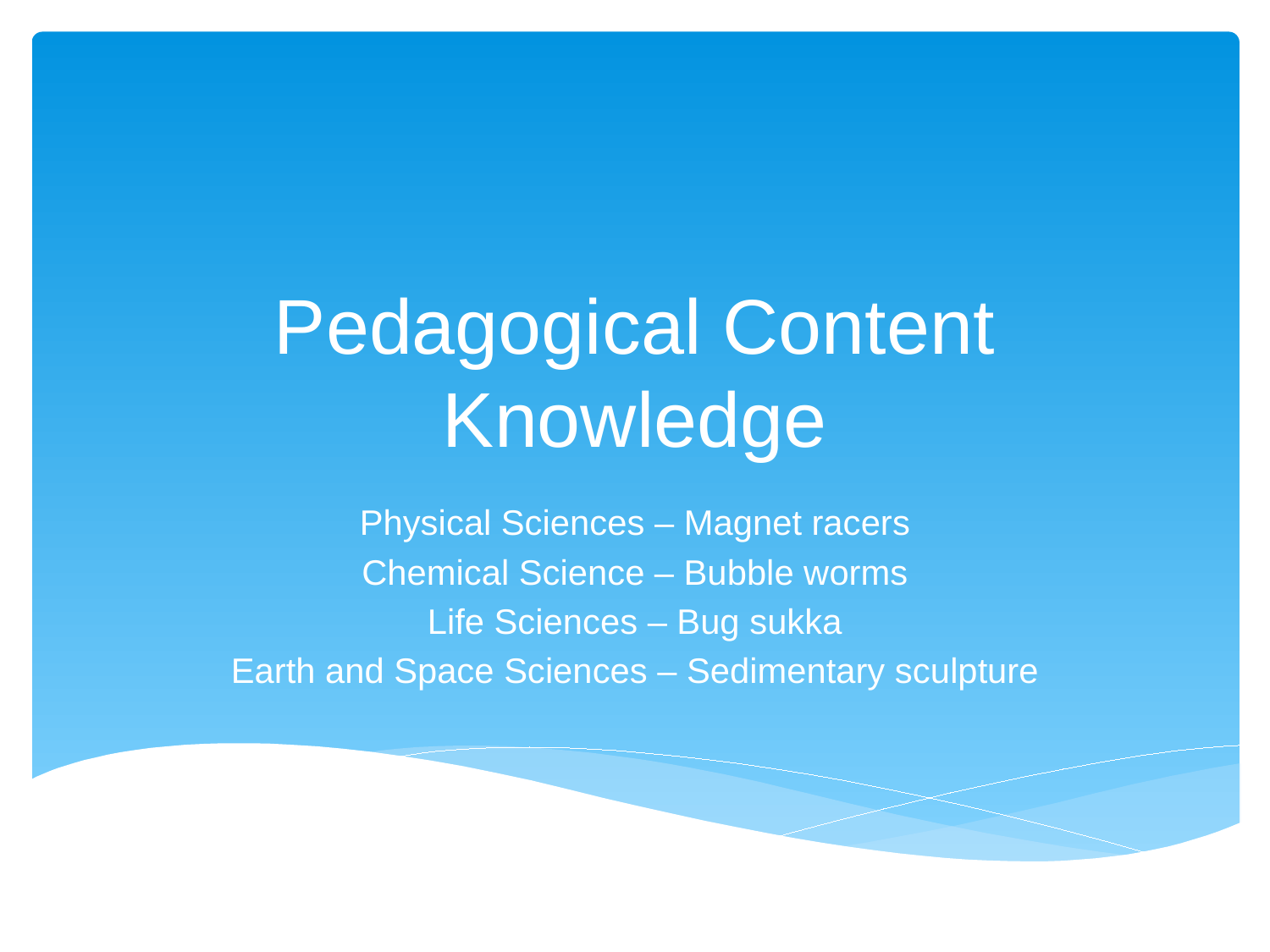

# Pedagogical Content Knowledge
Physical Sciences – Magnet racers
Chemical Science – Bubble worms
Life Sciences – Bug sukka
Earth and Space Sciences – Sedimentary sculpture